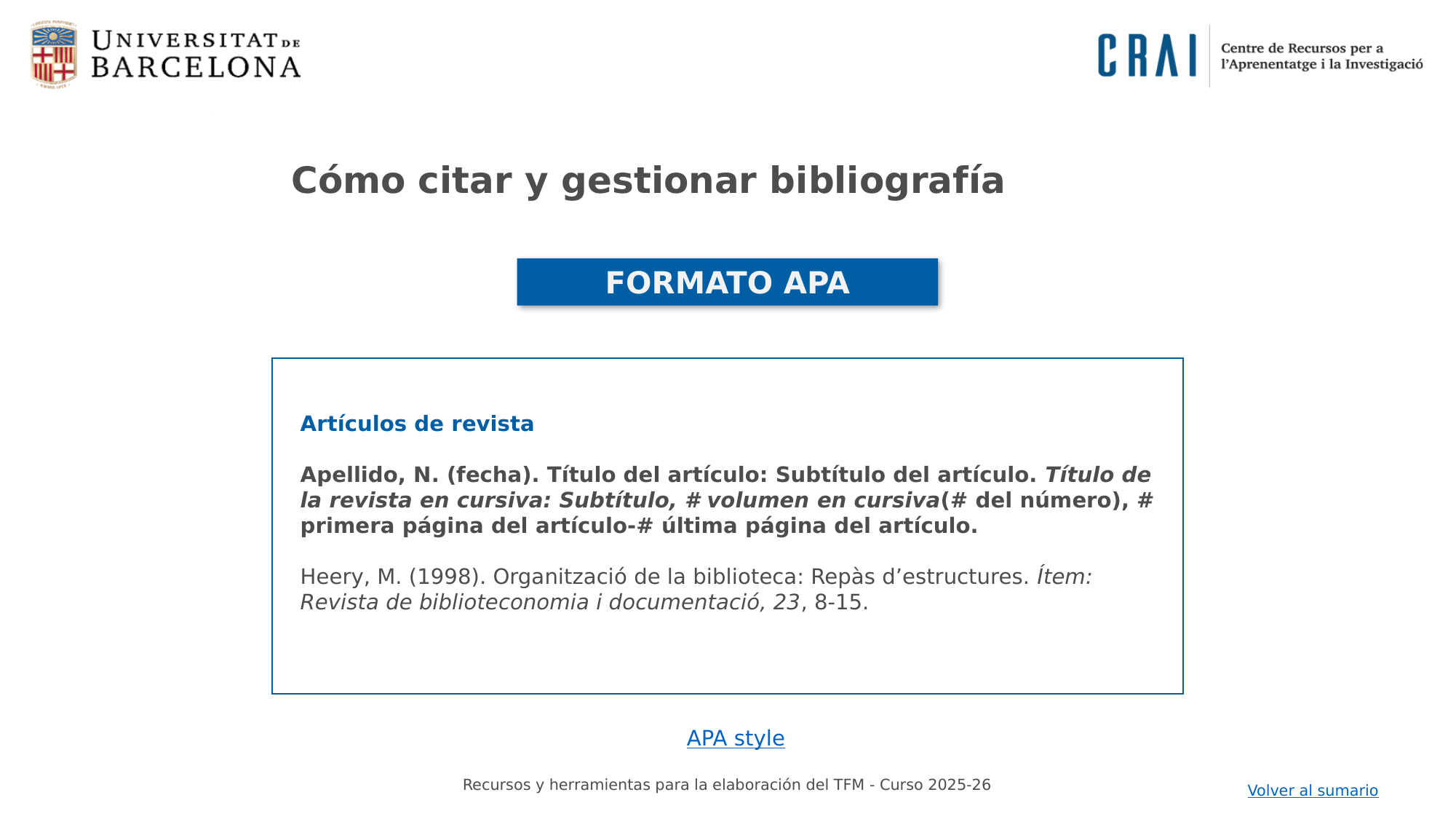

Cómo citar y gestionar bibliografía
FORMATO APA

Artículos de revista

Apellido, N. (fecha). Título del artículo: Subtítulo del artículo. Título de la revista en cursiva: Subtítulo, # volumen en cursiva(# del número), # primera página del artículo-# última página del artículo.

Heery, M. (1998). Organització de la biblioteca: Repàs d’estructures. Ítem: Revista de biblioteconomia i documentació, 23, 8-15.
APA style